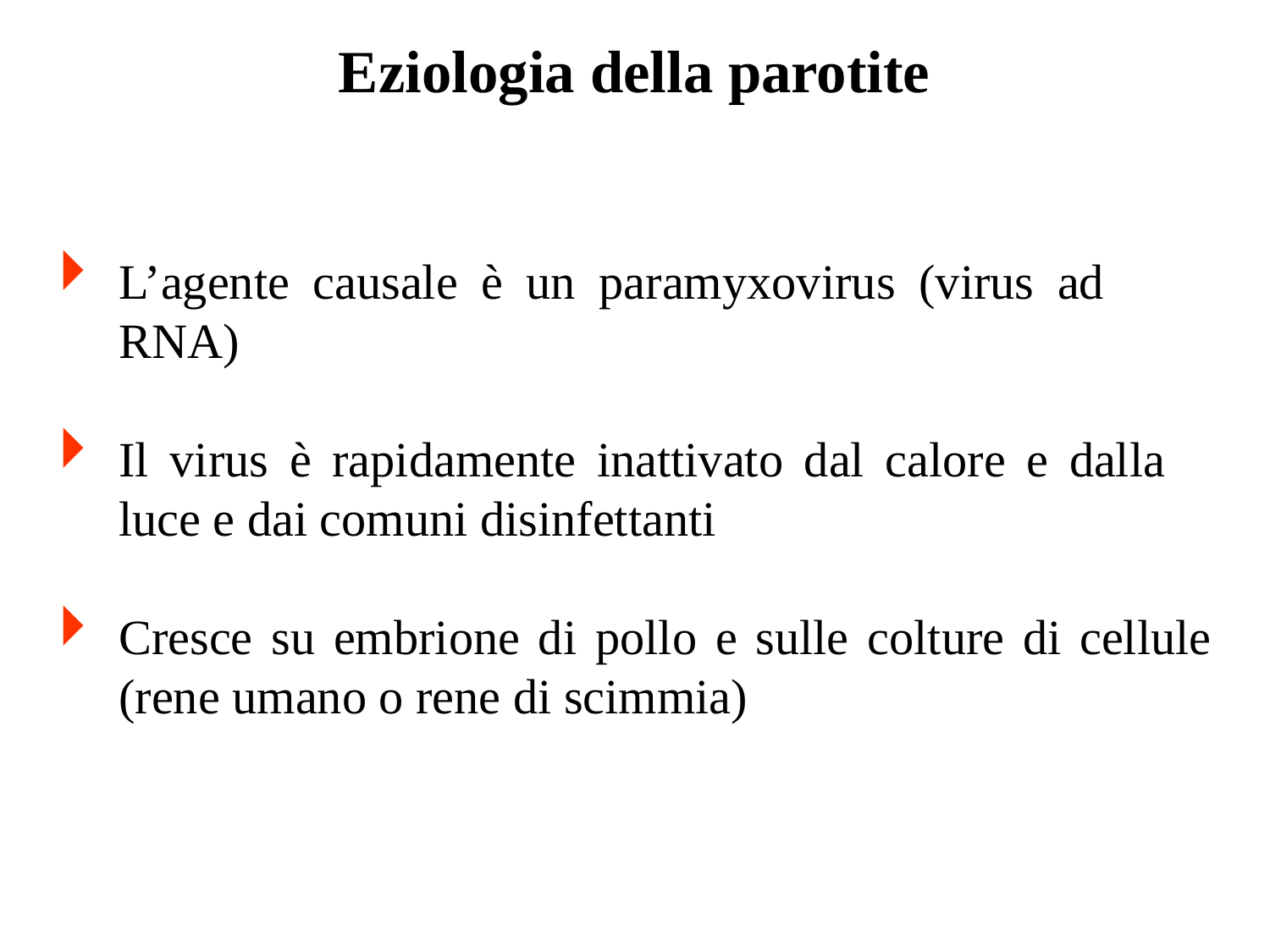

Eziologia della parotite

L’agente causale è un paramyxovirus (virus ad 	RNA)

Il virus è rapidamente inattivato dal calore e dalla 	luce e dai comuni disinfettanti

Cresce su embrione di pollo e sulle colture di cellule (rene umano o rene di scimmia)